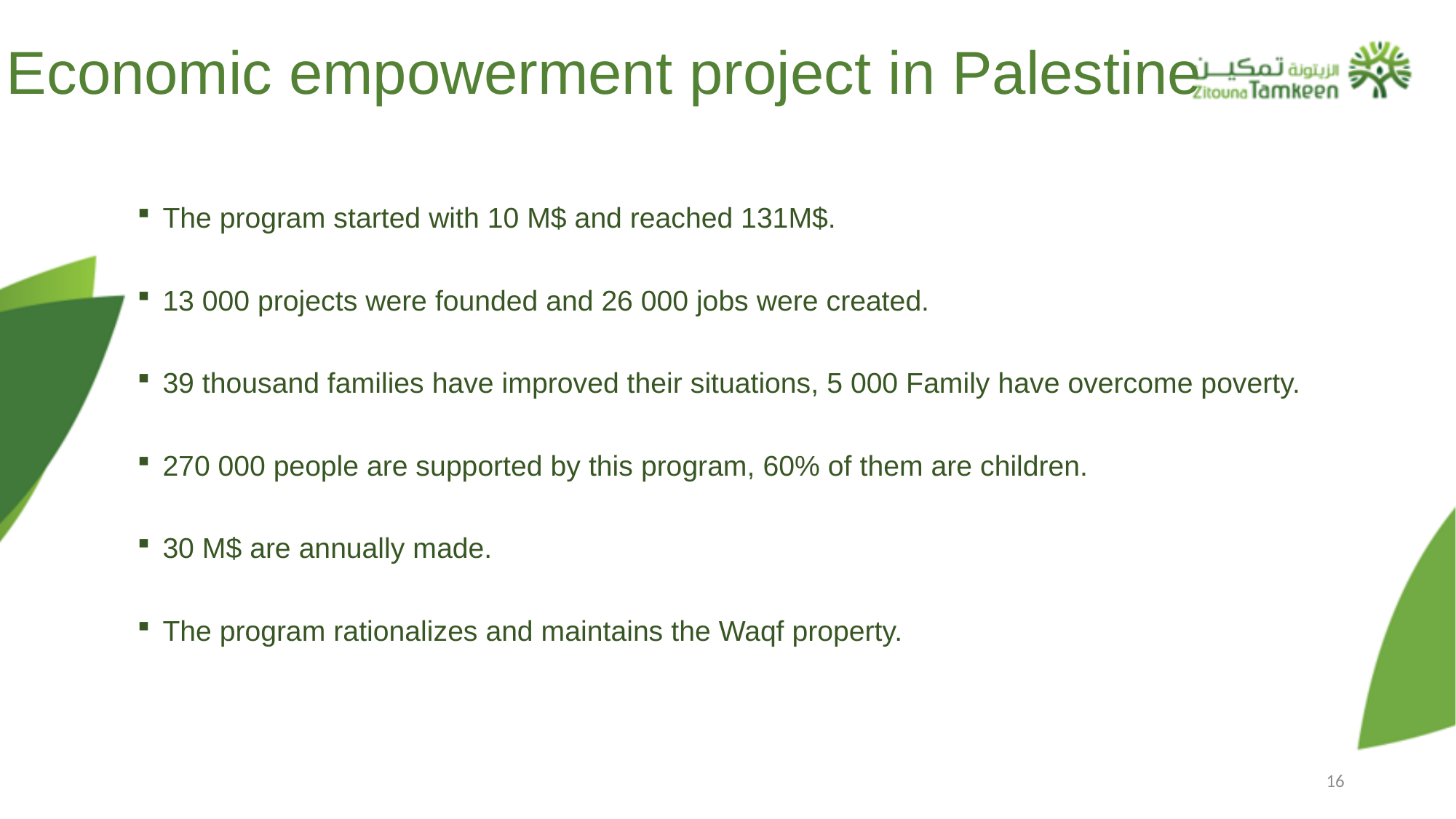

# Economic empowerment project in Palestine
The program started with 10 M$ and reached 131M$.
13 000 projects were founded and 26 000 jobs were created.
39 thousand families have improved their situations, 5 000 Family have overcome poverty.
270 000 people are supported by this program, 60% of them are children.
30 M$ are annually made.
The program rationalizes and maintains the Waqf property.
16